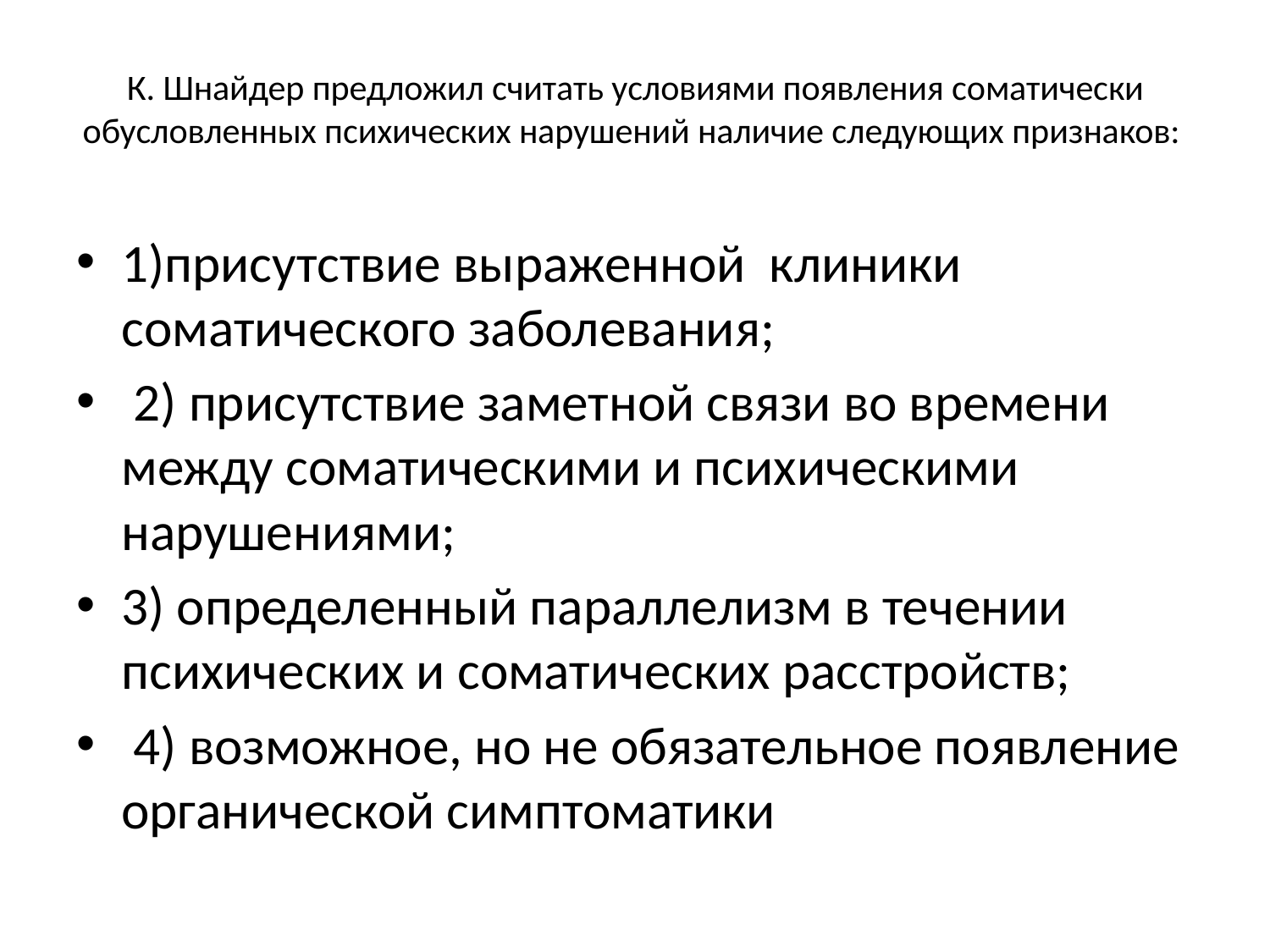

# К. Шнайдер предложил считать условиями появления соматически обусловленных психических нарушений наличие следующих признаков:
1)присутствие выраженной  клиники соматического заболевания;
 2) присутствие заметной связи во времени между соматическими и психическими нарушениями;
3) определенный параллелизм в течении психических и соматических расстройств;
 4) возможное, но не обязательное появление органической симптоматики